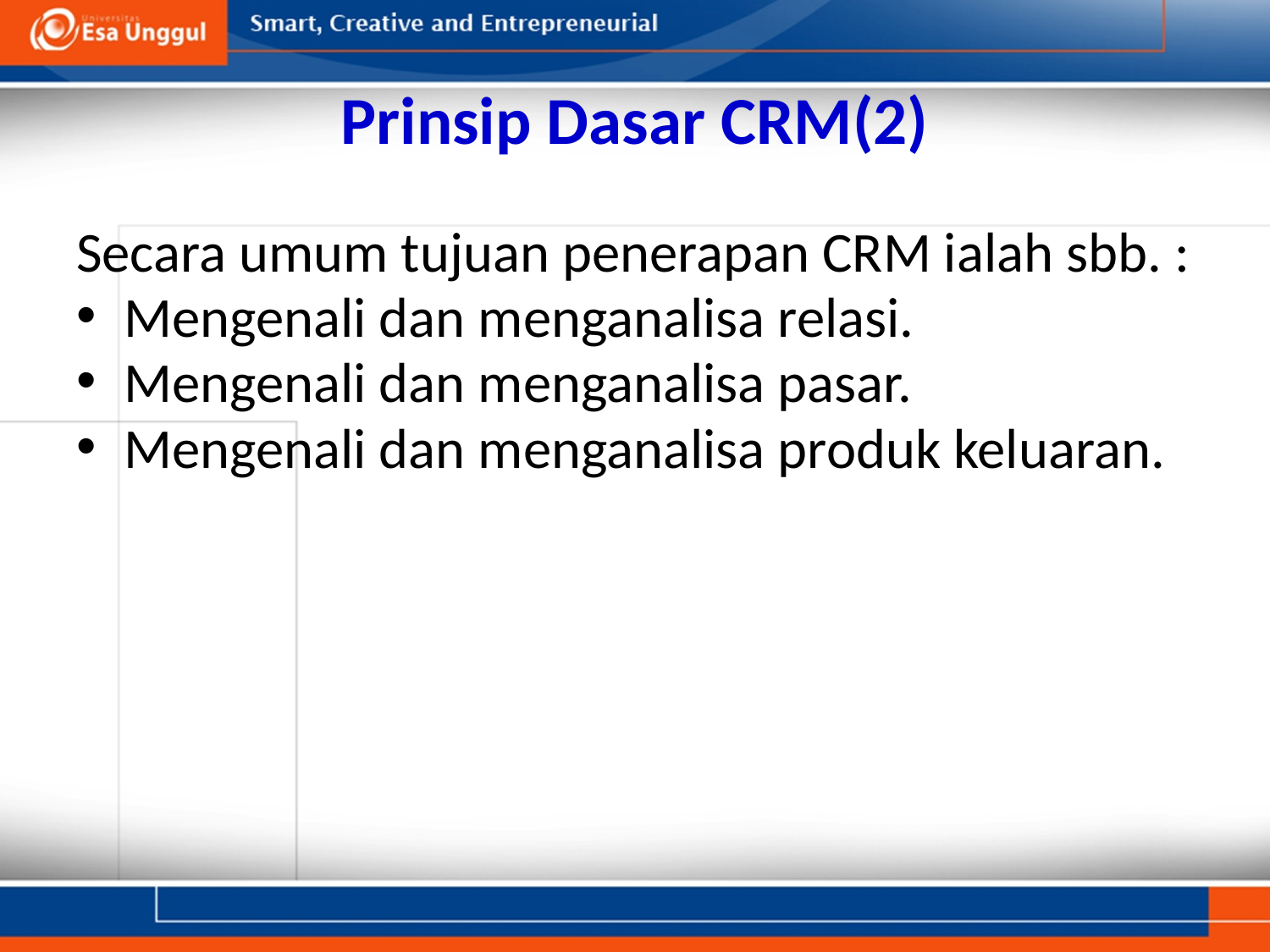

# Prinsip Dasar CRM(2)
Secara umum tujuan penerapan CRM ialah sbb. :
Mengenali dan menganalisa relasi.
Mengenali dan menganalisa pasar.
Mengenali dan menganalisa produk keluaran.